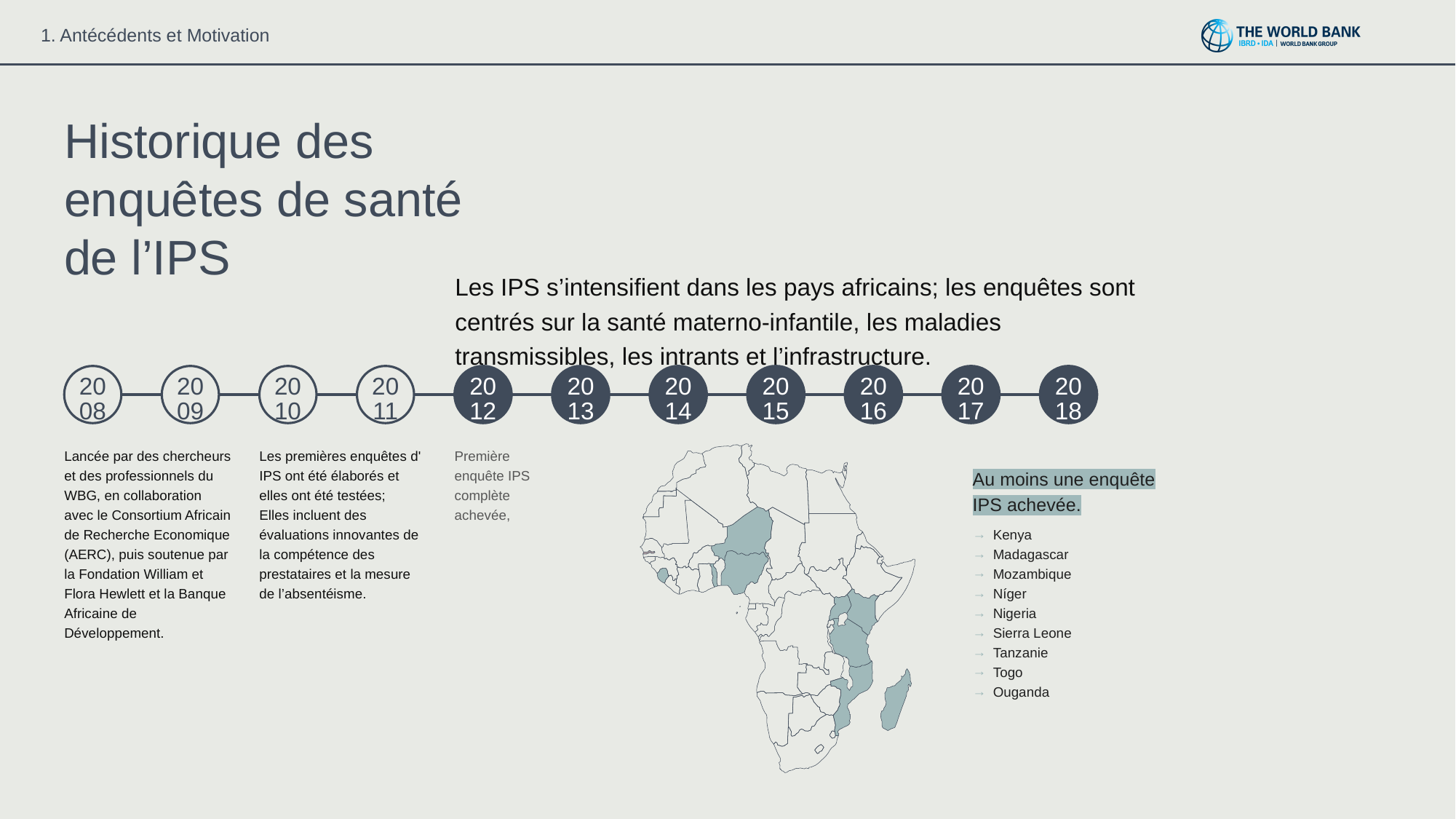

Historique des enquêtes de santé de l’IPS
Les IPS s’intensifient dans les pays africains; les enquêtes sont centrés sur la santé materno-infantile, les maladies transmissibles, les intrants et l’infrastructure.
20
08

20
09

20
10

20
11

20
12

20
13

20
14

20
15

20
16

20
17

20
18

Lancée par des chercheurs et des professionnels du WBG, en collaboration avec le Consortium Africain de Recherche Economique (AERC), puis soutenue par la Fondation William et Flora Hewlett et la Banque Africaine de Développement.
Les premières enquêtes d' IPS ont été élaborés et elles ont été testées;
Elles incluent des évaluations innovantes de la compétence des prestataires et la mesure de l’absentéisme.
Première enquête IPS complète achevée,
Au moins une enquête IPS achevée.
Kenya
Madagascar
Mozambique
Níger
Nigeria
Sierra Leone
Tanzanie
Togo
Ouganda